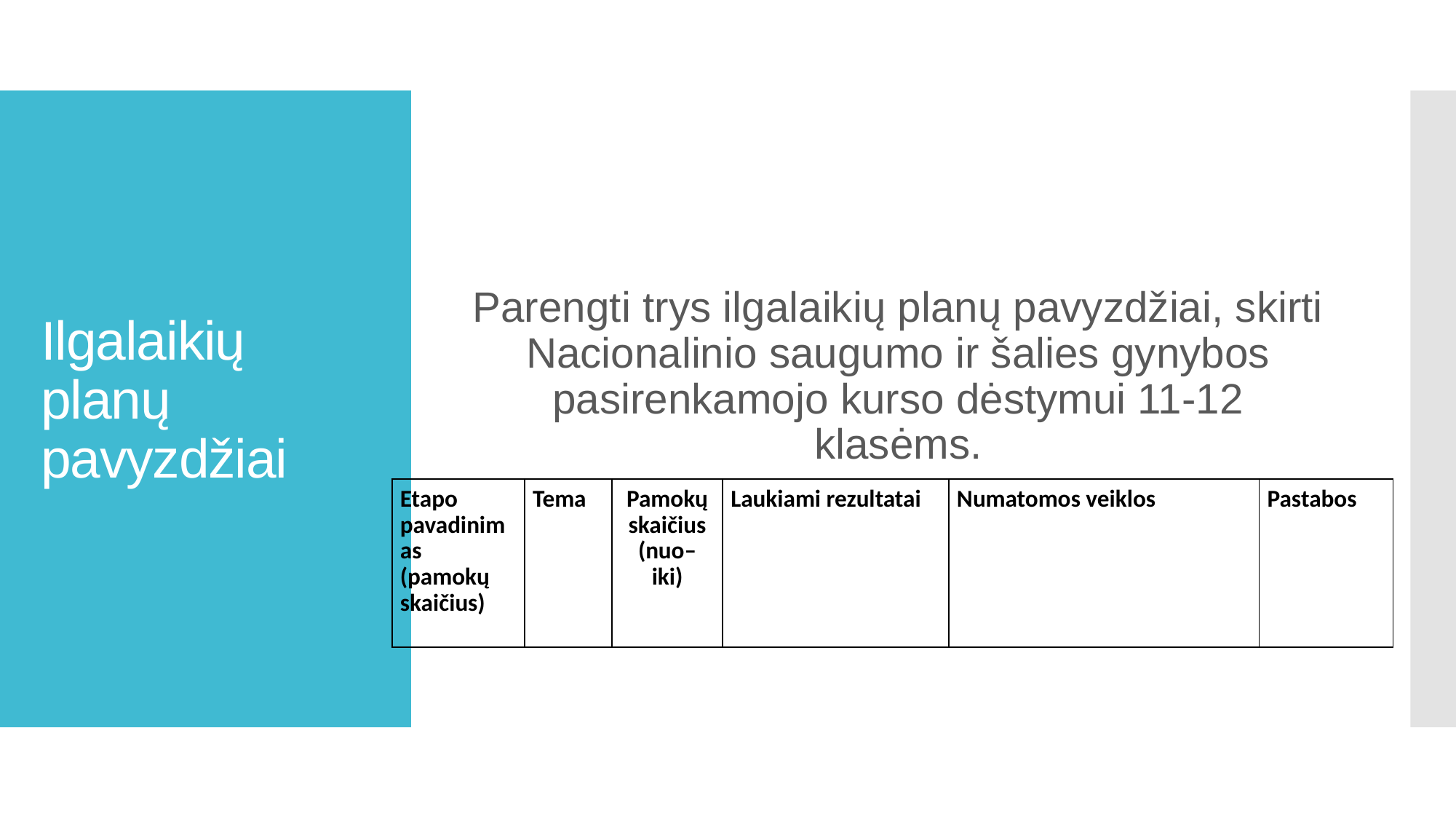

Parengti trys ilgalaikių planų pavyzdžiai, skirti Nacionalinio saugumo ir šalies gynybos pasirenkamojo kurso dėstymui 11-12 klasėms.

# Ilgalaikių planų pavyzdžiai
| Etapo pavadinimas (pamokų skaičius) | Tema | Pamokų skaičius (nuo– iki) | Laukiami rezultatai | Numatomos veiklos | Pastabos |
| --- | --- | --- | --- | --- | --- |